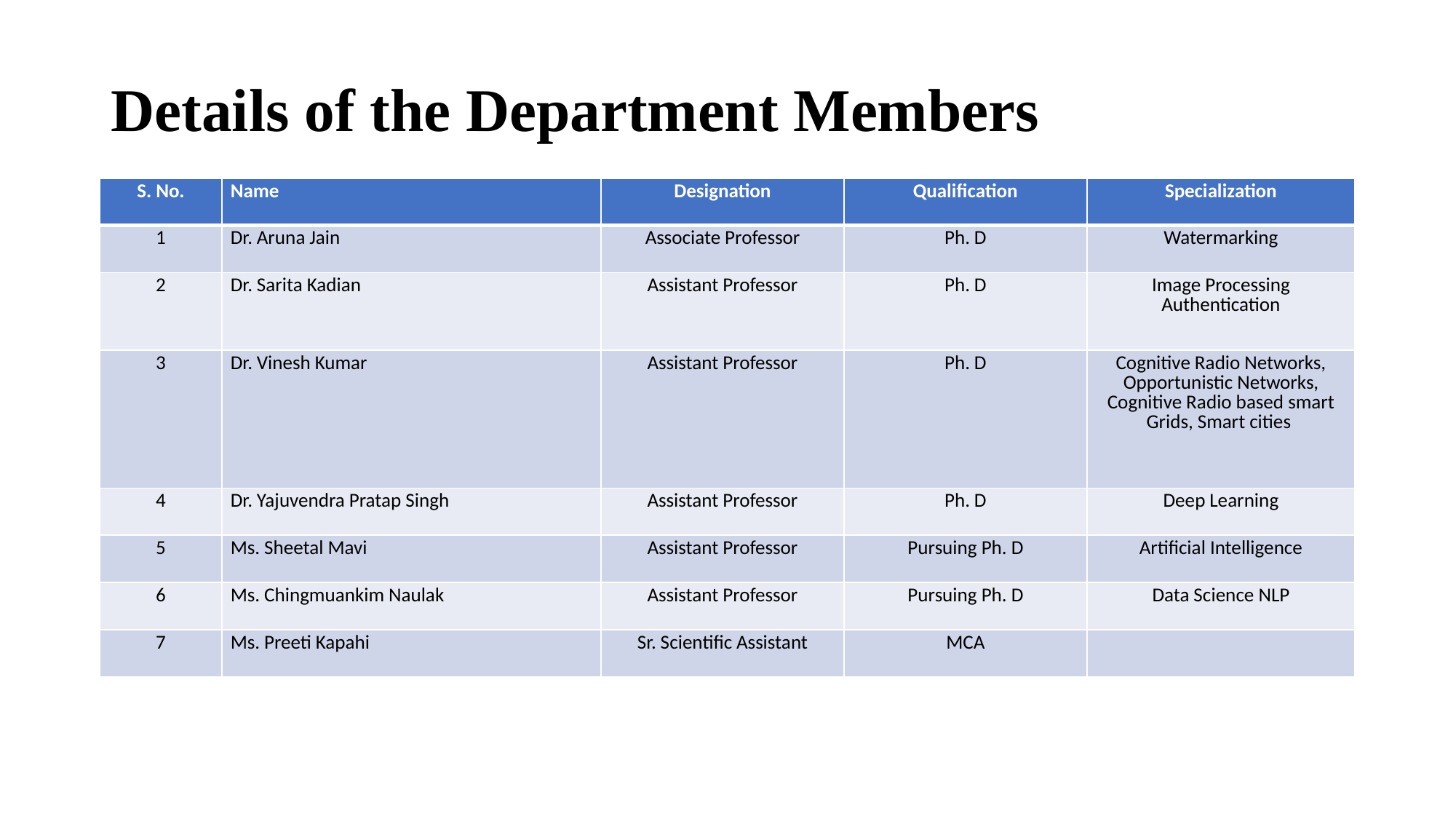

Details of the Department Members
| S. No. | Name | Designation | Qualification | Specialization |
| --- | --- | --- | --- | --- |
| 1 | Dr. Aruna Jain | Associate Professor | Ph. D | Watermarking |
| 2 | Dr. Sarita Kadian | Assistant Professor | Ph. D | Image Processing Authentication |
| 3 | Dr. Vinesh Kumar | Assistant Professor | Ph. D | Cognitive Radio Networks, Opportunistic Networks, Cognitive Radio based smart Grids, Smart cities |
| 4 | Dr. Yajuvendra Pratap Singh | Assistant Professor | Ph. D | Deep Learning |
| 5 | Ms. Sheetal Mavi | Assistant Professor | Pursuing Ph. D | Artificial Intelligence |
| 6 | Ms. Chingmuankim Naulak | Assistant Professor | Pursuing Ph. D | Data Science NLP |
| 7 | Ms. Preeti Kapahi | Sr. Scientific Assistant | MCA |  |